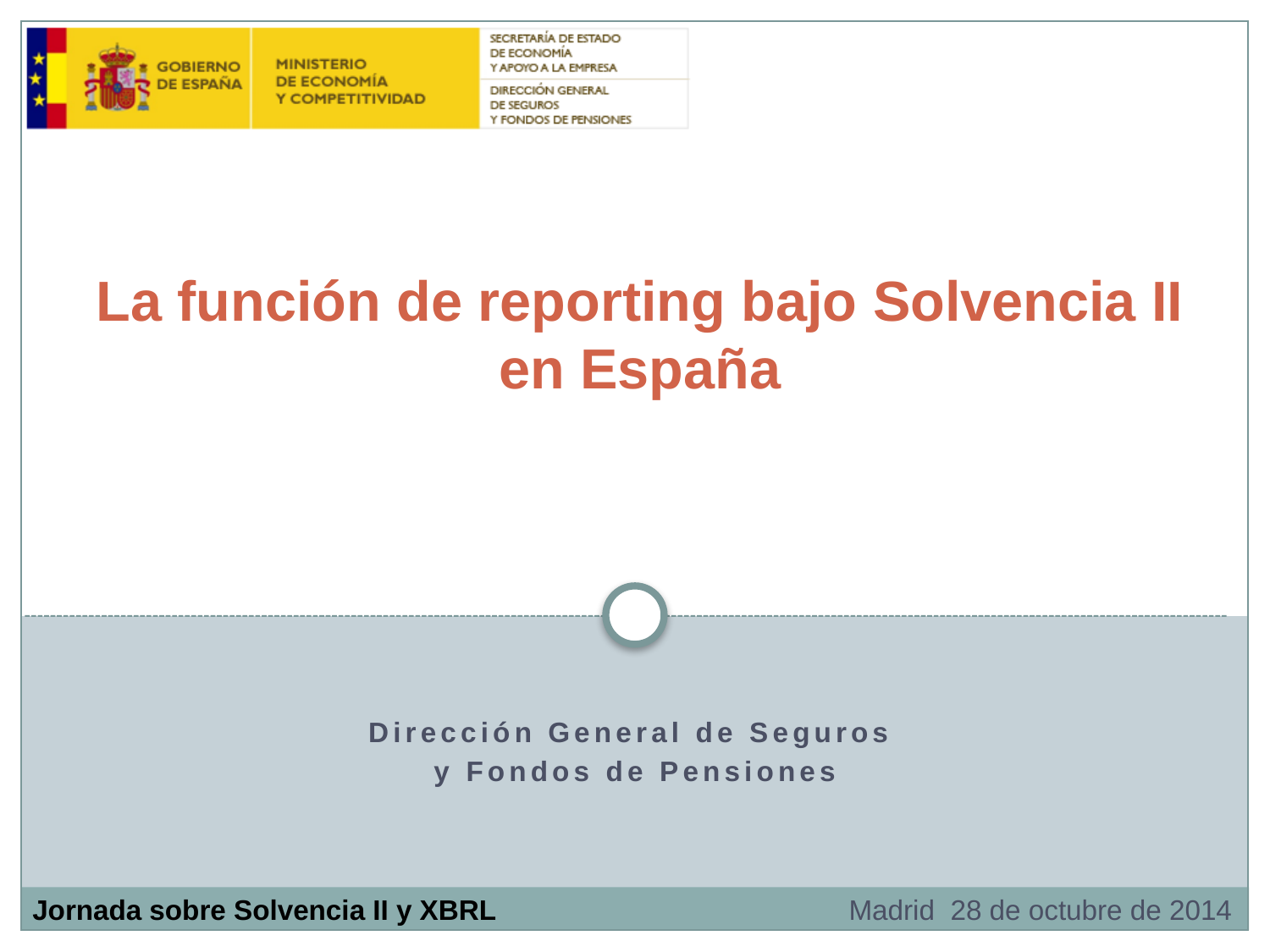

# La función de reporting bajo Solvencia II en España

Dirección General de Seguros
y Fondos de Pensiones

Jornada sobre Solvencia II y XBRL
Madrid  28 de octubre de 2014